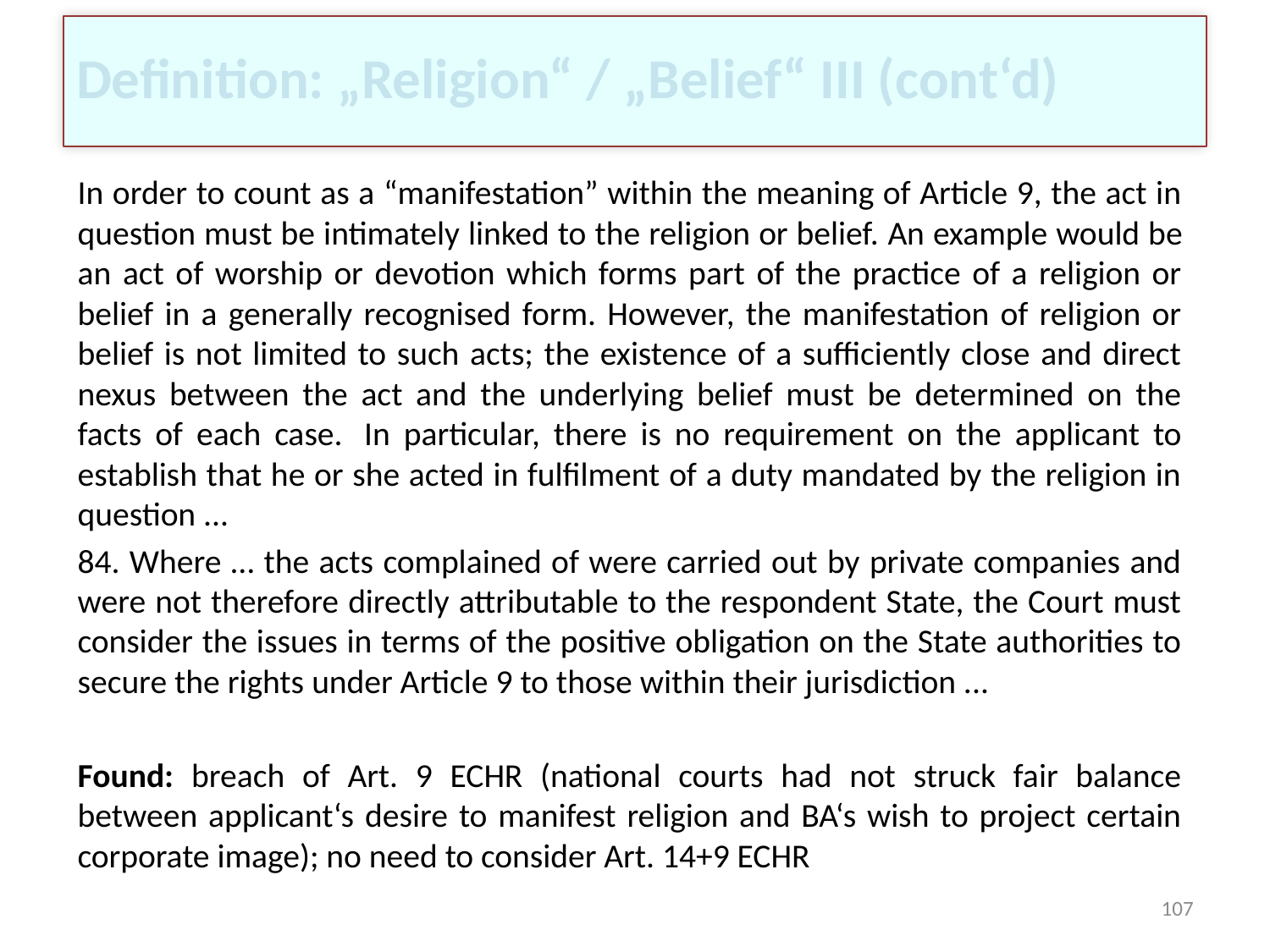

# Definition: „Religion“ / „Belief“ III (cont‘d)
In order to count as a “manifestation” within the meaning of Article 9, the act in question must be intimately linked to the religion or belief. An example would be an act of worship or devotion which forms part of the practice of a religion or belief in a generally recognised form. However, the manifestation of religion or belief is not limited to such acts; the existence of a sufficiently close and direct nexus between the act and the underlying belief must be determined on the facts of each case.  In particular, there is no requirement on the applicant to establish that he or she acted in fulfilment of a duty mandated by the religion in question ...
84. Where … the acts complained of were carried out by private companies and were not therefore directly attributable to the respondent State, the Court must consider the issues in terms of the positive obligation on the State authorities to secure the rights under Article 9 to those within their jurisdiction ...

Found: breach of Art. 9 ECHR (national courts had not struck fair balance between applicant‘s desire to manifest religion and BA‘s wish to project certain corporate image); no need to consider Art. 14+9 ECHR
107